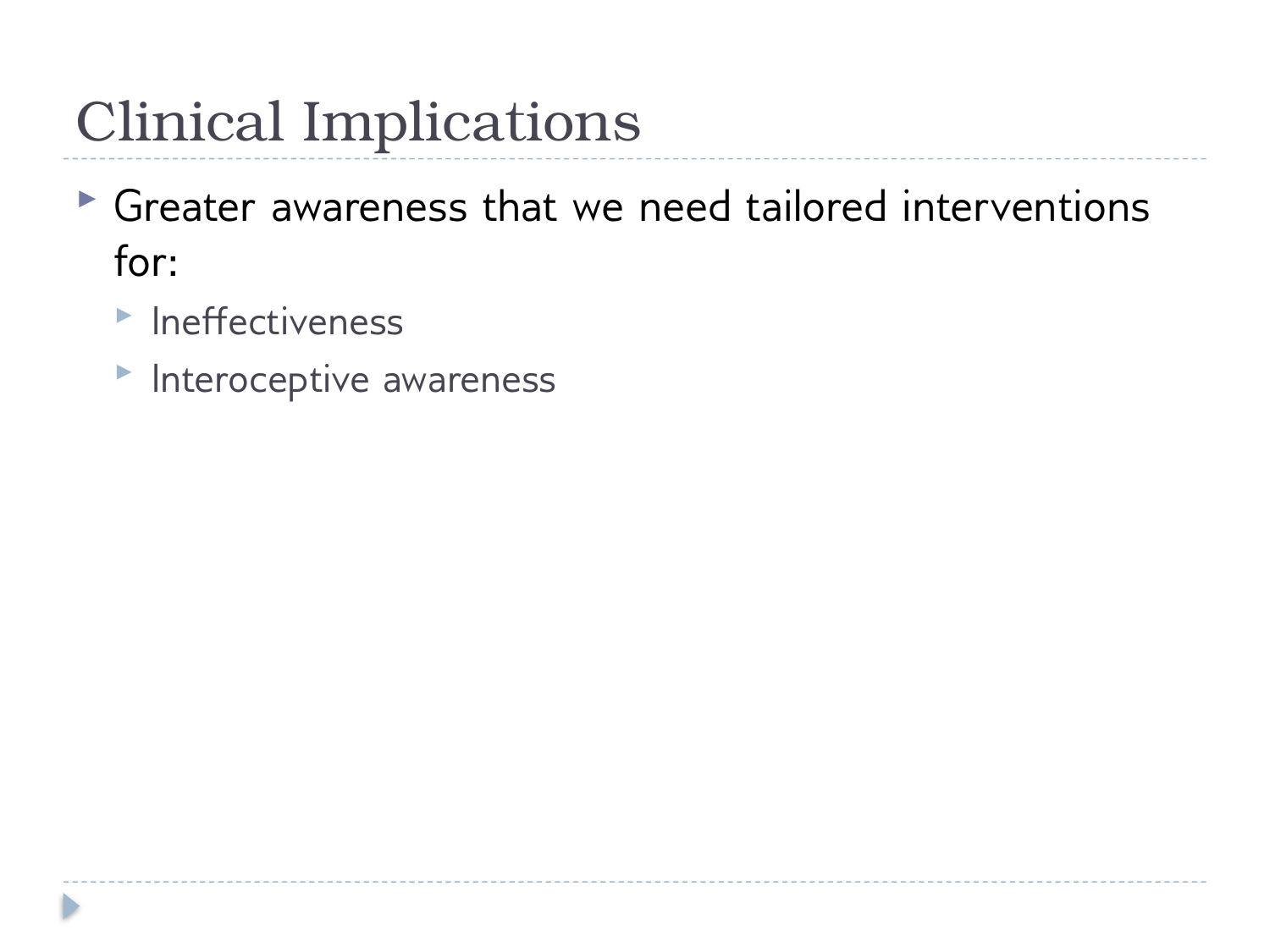

# Clinical Implications
Greater awareness that we need tailored interventions for:
Ineffectiveness
Interoceptive awareness